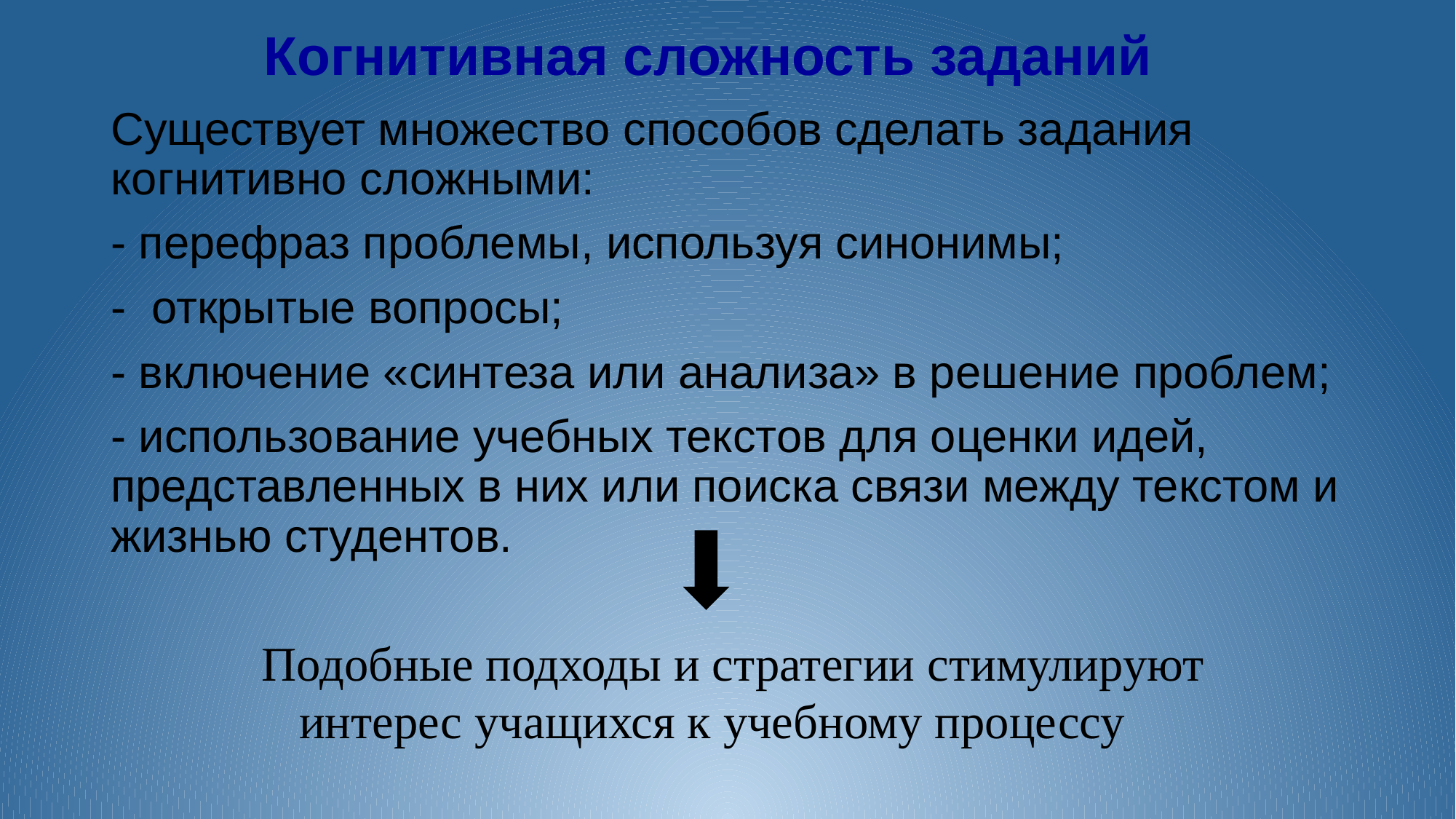

Когнитивная сложность заданий
Существует множество способов сделать задания когнитивно сложными:
- перефраз проблемы, используя синонимы;
-  открытые вопросы;
- включение «синтеза или анализа» в решение проблем;
- использование учебных текстов для оценки идей, представленных в них или поиска связи между текстом и жизнью студентов.

Подобные подходы и стратегии стимулируют  интерес учащихся к учебному процессу